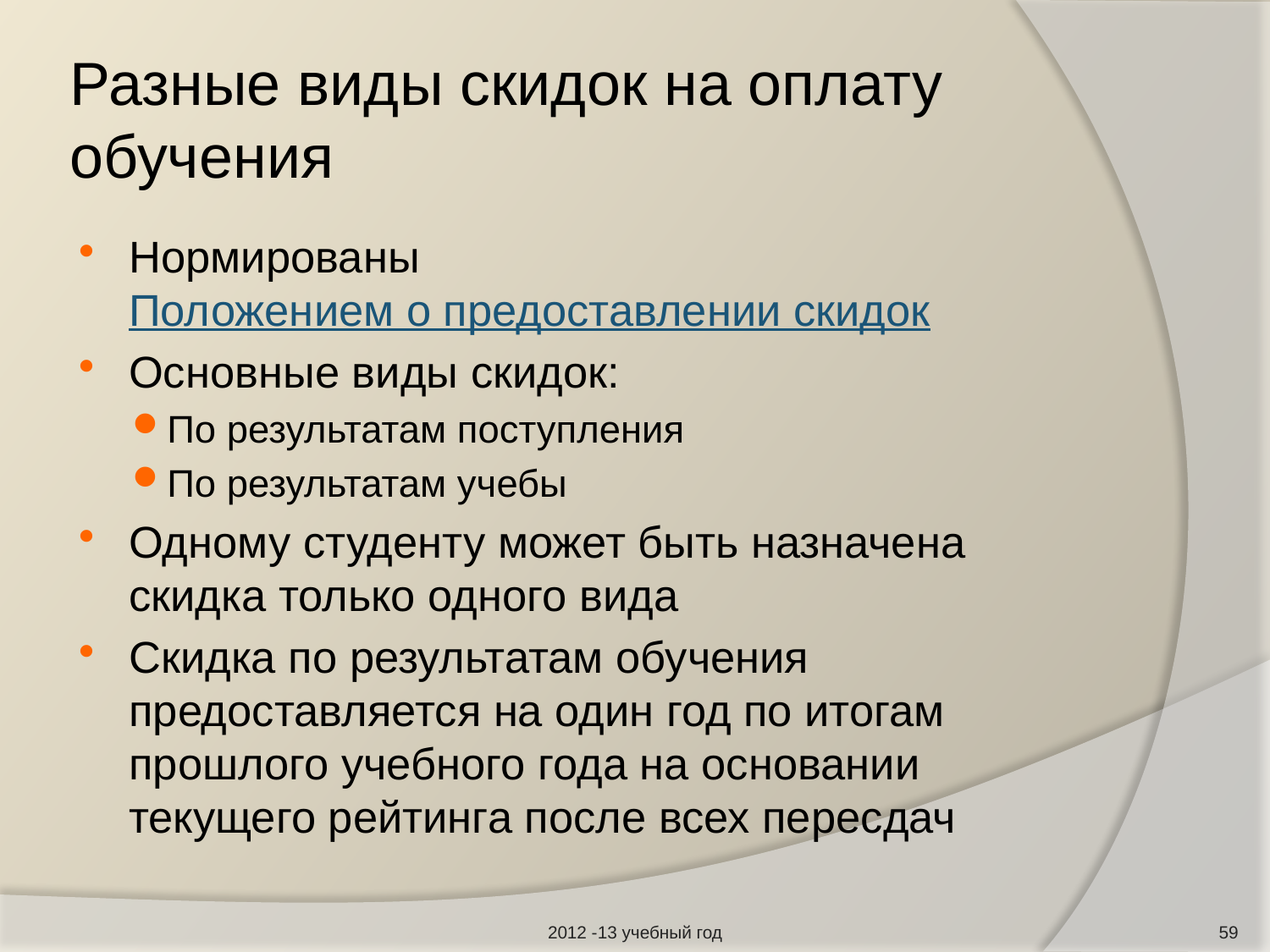

# Разные виды скидок на оплату обучения
Нормированы Положением о предоставлении скидок
Основные виды скидок:
По результатам поступления
По результатам учебы
Одному студенту может быть назначена скидка только одного вида
Скидка по результатам обучения предоставляется на один год по итогам прошлого учебного года на основании текущего рейтинга после всех пересдач
2012 -13 учебный год
59